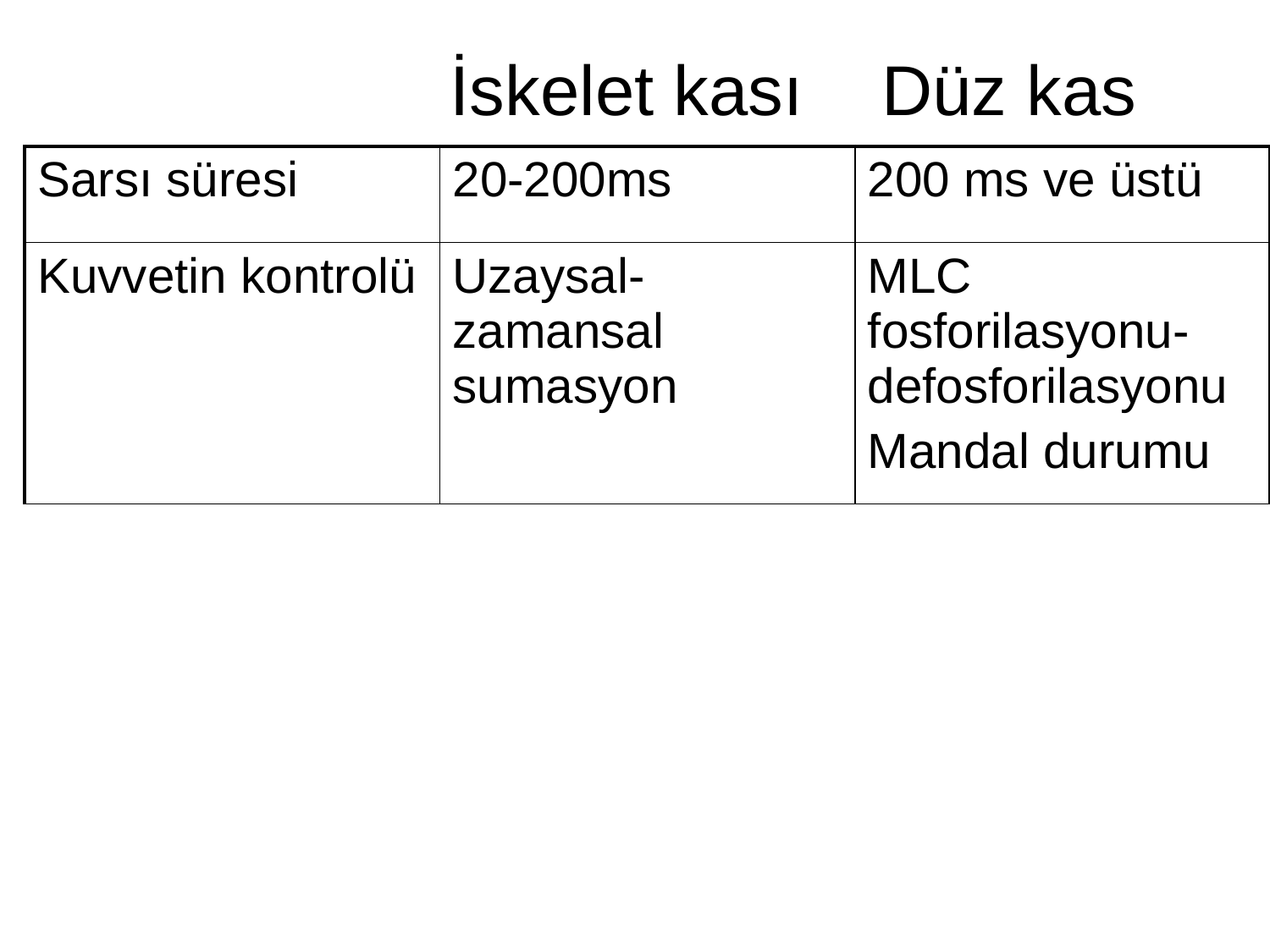

# İskelet kası    Düz kas
| Sarsı süresi | 20-200ms | 200 ms ve üstü |
| --- | --- | --- |
| Kuvvetin kontrolü | Uzaysal-zamansal sumasyon | MLC fosforilasyonu-defosforilasyonu Mandal durumu |